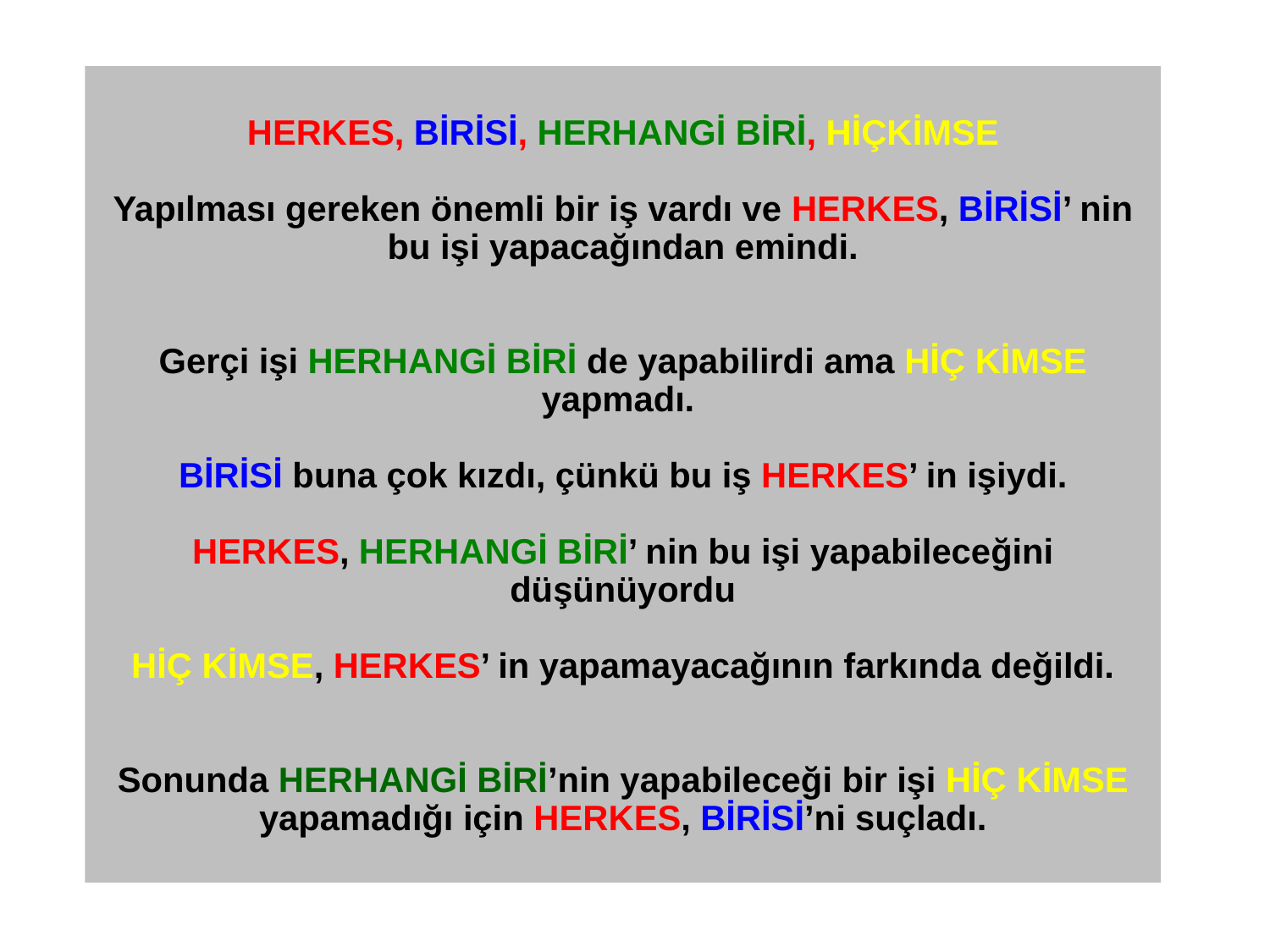

HERKES, BİRİSİ, HERHANGİ BİRİ, HİÇKİMSE

Yapılması gereken önemli bir iş vardı ve HERKES, BİRİSİ’ nin bu işi yapacağından emindi.

Gerçi işi HERHANGİ BİRİ de yapabilirdi ama HİÇ KİMSE yapmadı.

BİRİSİ buna çok kızdı, çünkü bu iş HERKES’ in işiydi.

HERKES, HERHANGİ BİRİ’ nin bu işi yapabileceğini düşünüyordu

HİÇ KİMSE, HERKES’ in yapamayacağının farkında değildi.

Sonunda HERHANGİ BİRİ’nin yapabileceği bir işi HİÇ KİMSE yapamadığı için HERKES, BİRİSİ’ni suçladı.